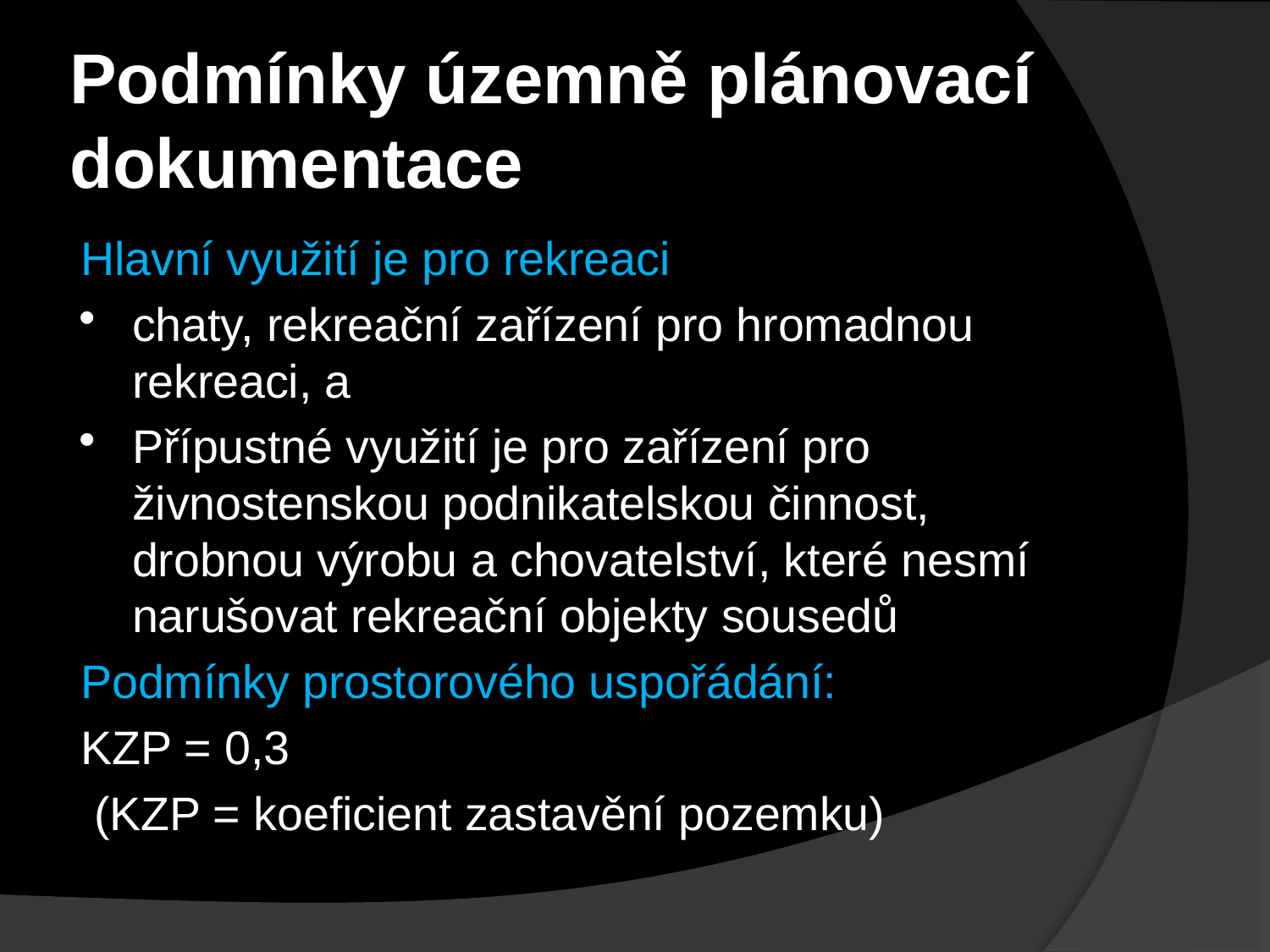

# Podmínky územně plánovací dokumentace
Hlavní využití je pro rekreaci
chaty, rekreační zařízení pro hromadnou rekreaci, a
Přípustné využití je pro zařízení pro živnostenskou podnikatelskou činnost, drobnou výrobu a chovatelství, které nesmí narušovat rekreační objekty sousedů
Podmínky prostorového uspořádání:
KZP = 0,3
 (KZP = koeficient zastavění pozemku)